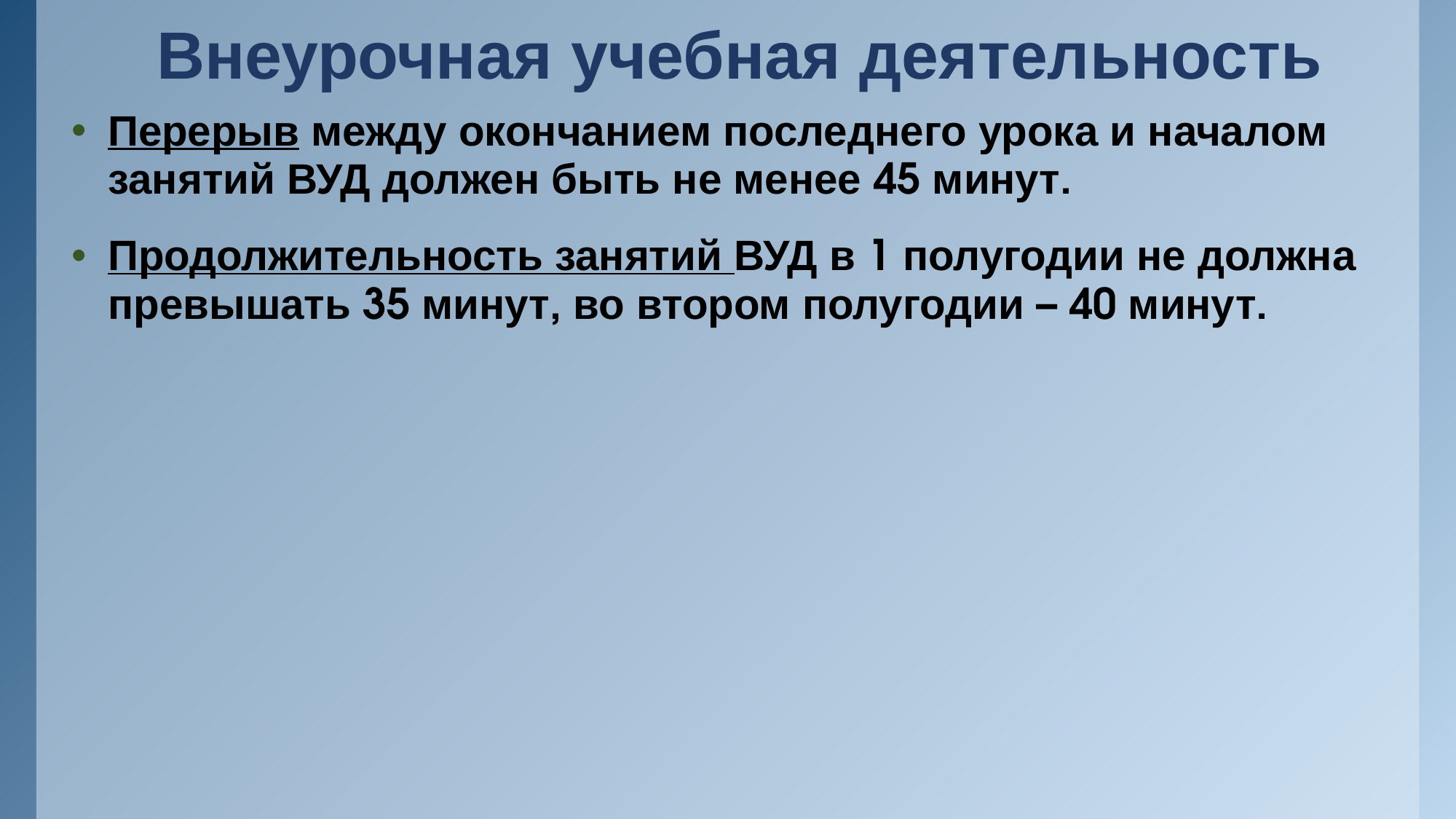

# Внеурочная учебная деятельность
Перерыв между окончанием последнего урока и началом занятий ВУД должен быть не менее 45 минут.
Продолжительность занятий ВУД в 1 полугодии не должна превышать 35 минут, во втором полугодии – 40 минут.